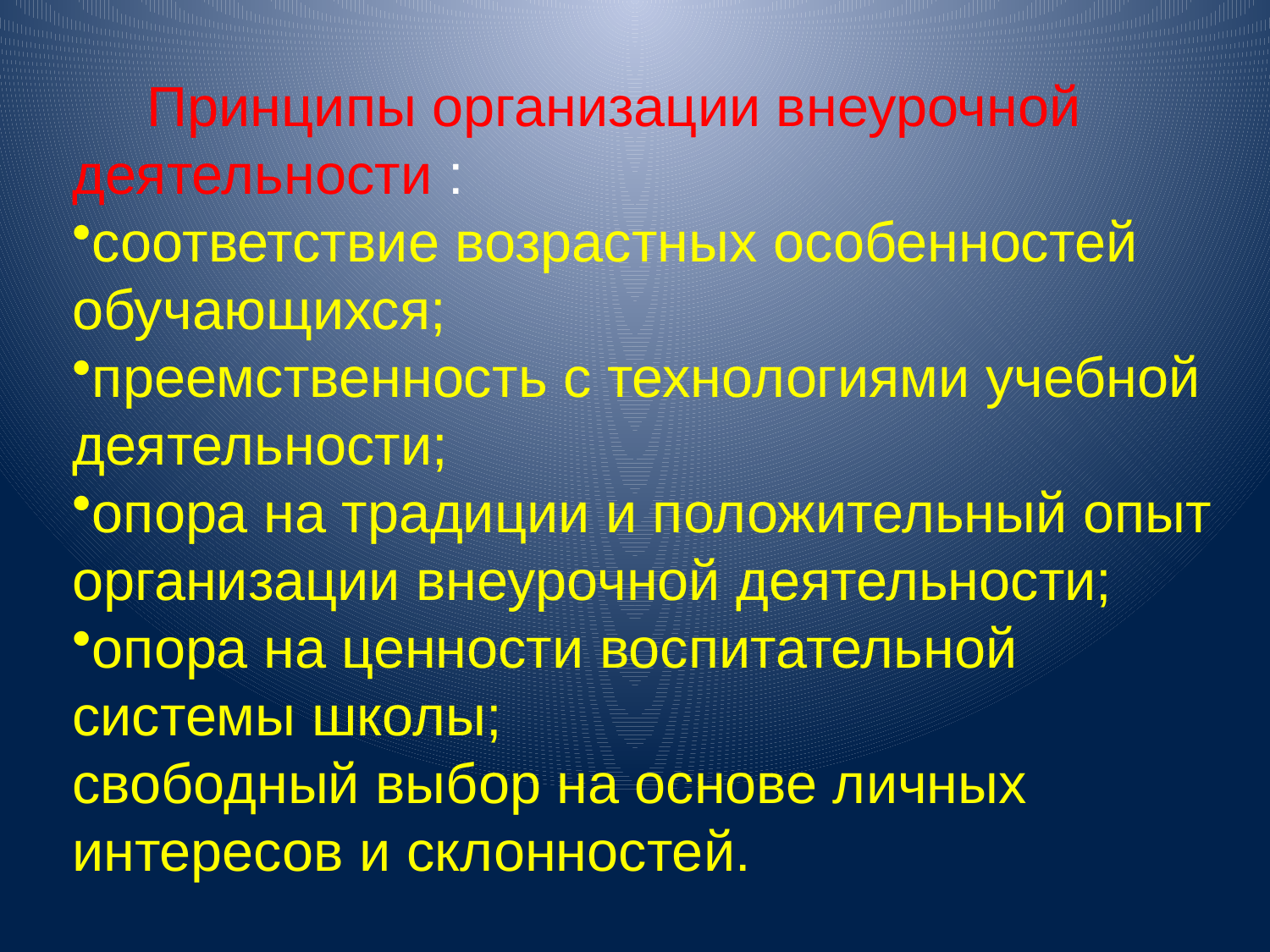

Принципы организации внеурочной деятельности :
соответствие возрастных особенностей обучающихся;
преемственность с технологиями учебной деятельности;
опора на традиции и положительный опыт организации внеурочной деятельности;
опора на ценности воспитательной системы школы;
свободный выбор на основе личных интересов и склонностей.